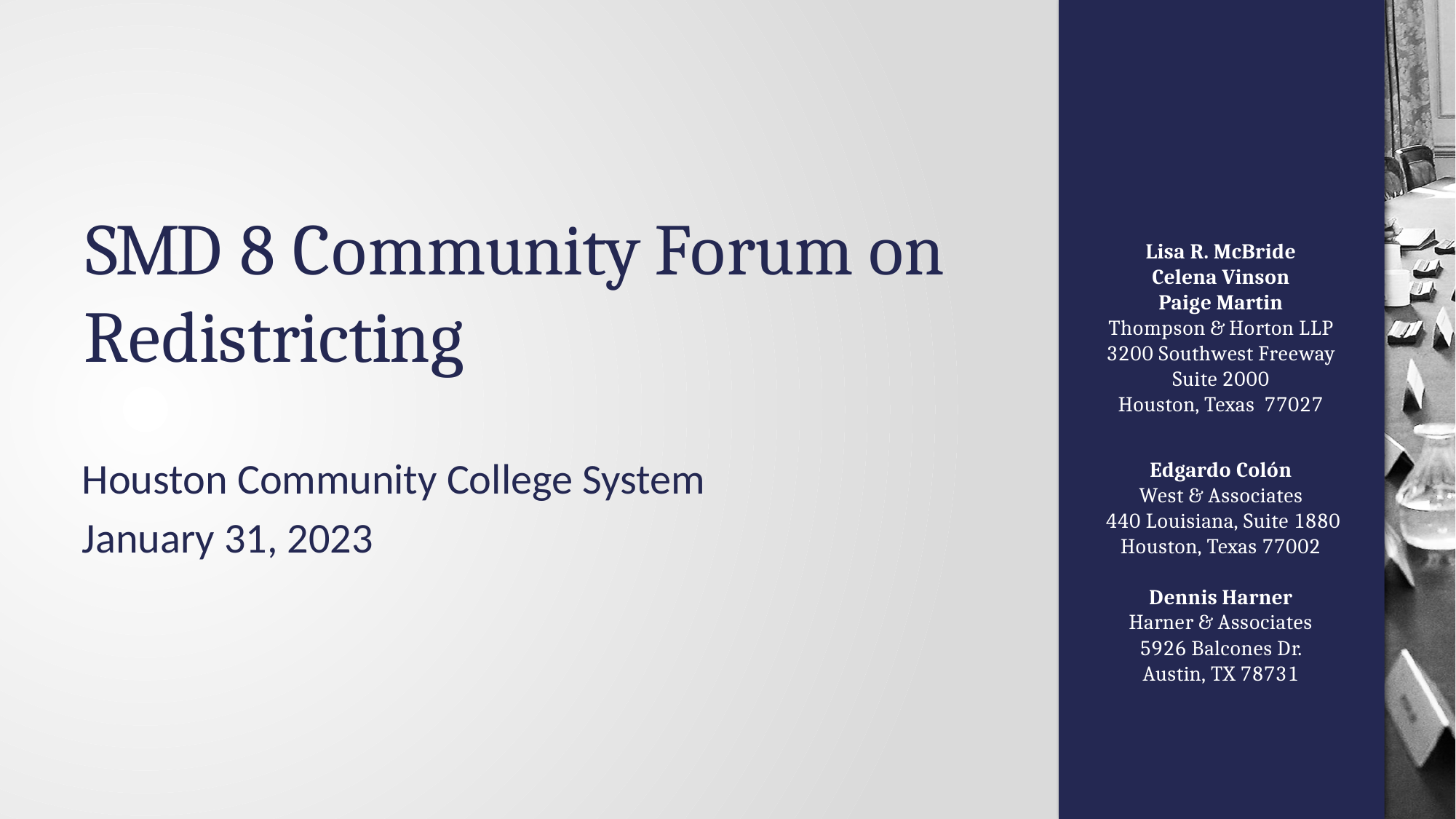

# SMD 8 Community Forum on Redistricting
Houston Community College System
January 31, 2023